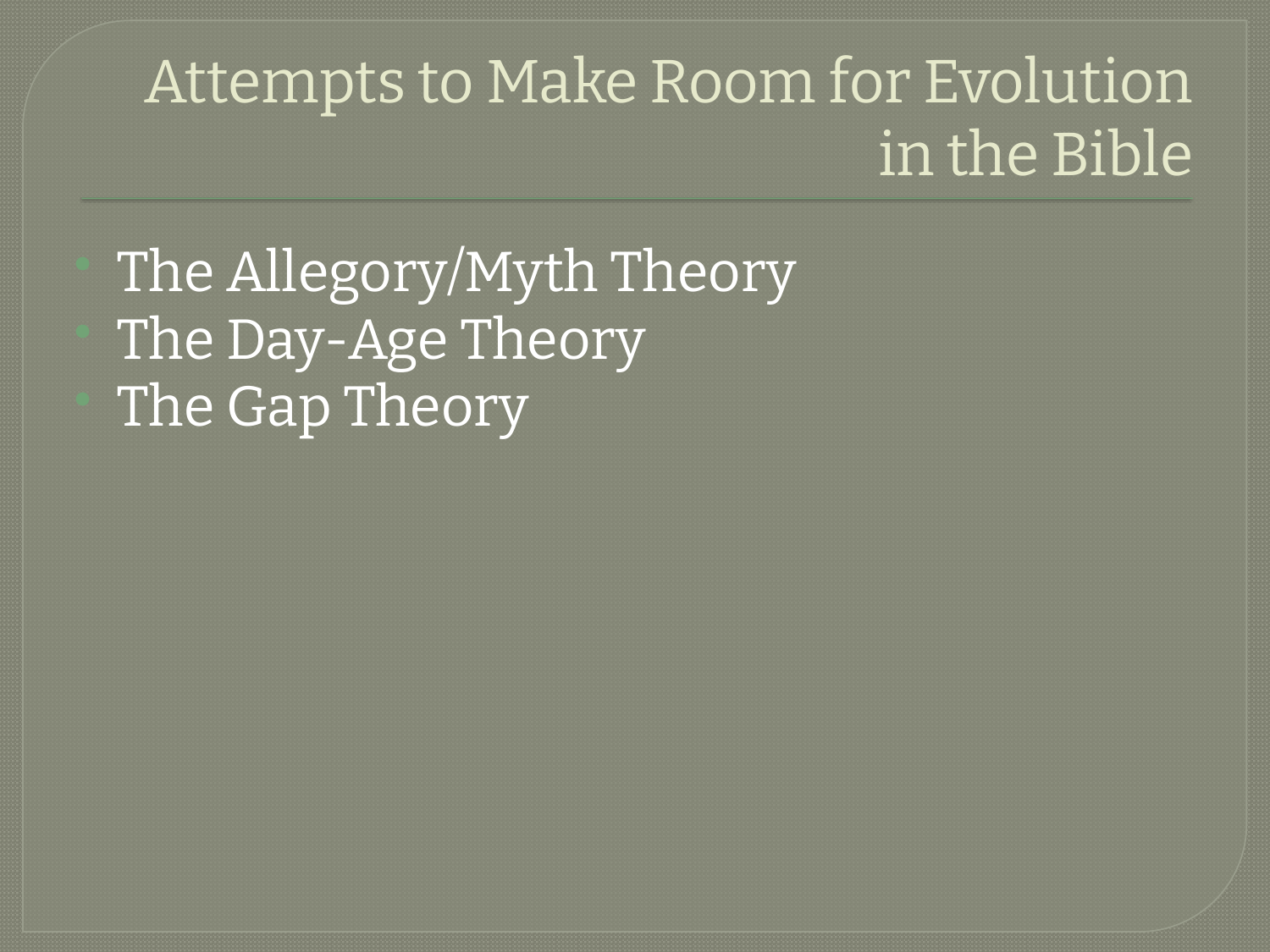

# Attempts to Make Room for Evolution in the Bible
The Allegory/Myth Theory
The Day-Age Theory
The Gap Theory